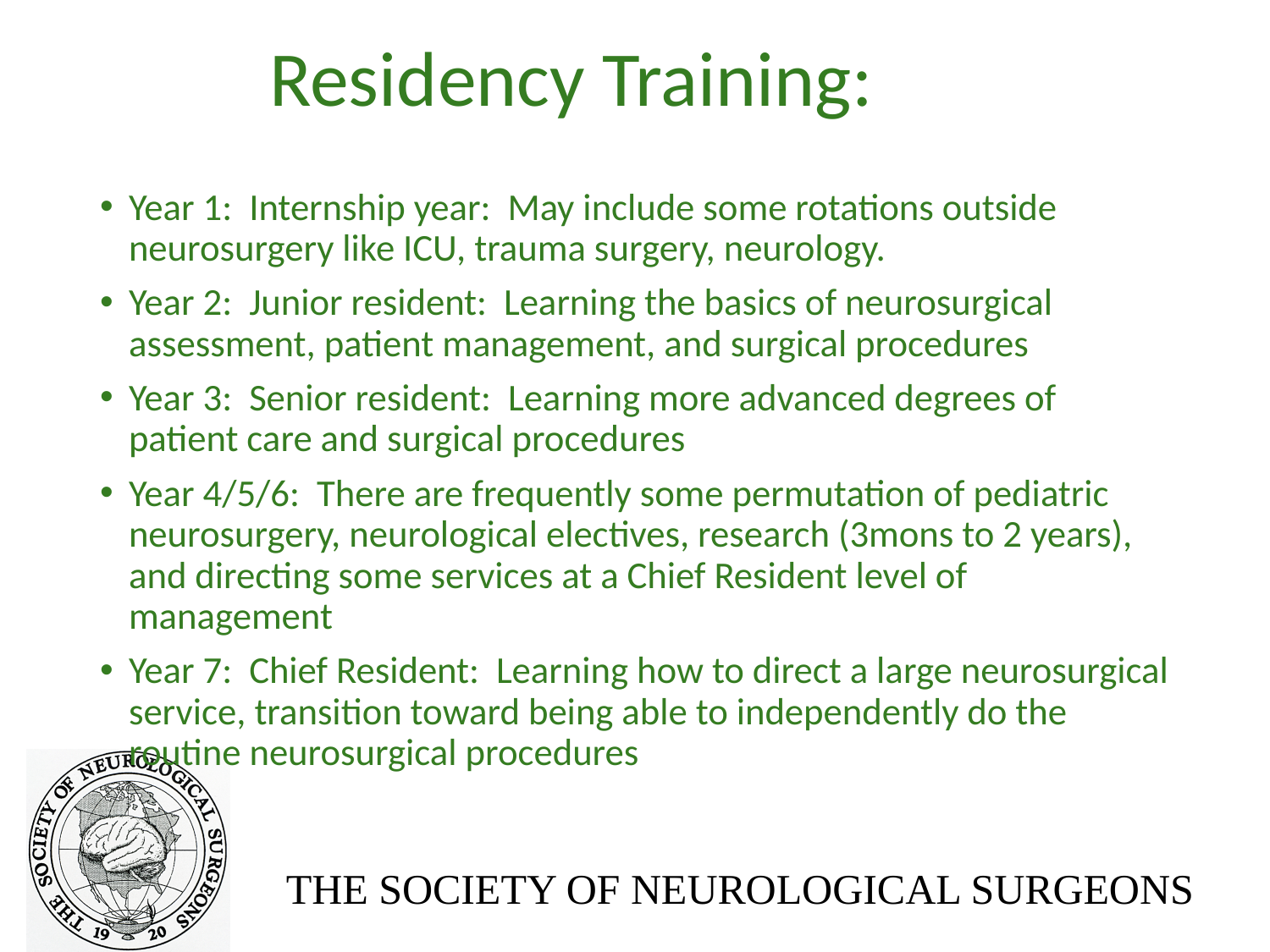

# Residency Training:
Year 1:  Internship year:  May include some rotations outside neurosurgery like ICU, trauma surgery, neurology.
Year 2:  Junior resident:  Learning the basics of neurosurgical assessment, patient management, and surgical procedures
Year 3:  Senior resident:  Learning more advanced degrees of patient care and surgical procedures
Year 4/5/6:  There are frequently some permutation of pediatric neurosurgery, neurological electives, research (3mons to 2 years), and directing some services at a Chief Resident level of management
Year 7:  Chief Resident:  Learning how to direct a large neurosurgical service, transition toward being able to independently do the routine neurosurgical procedures